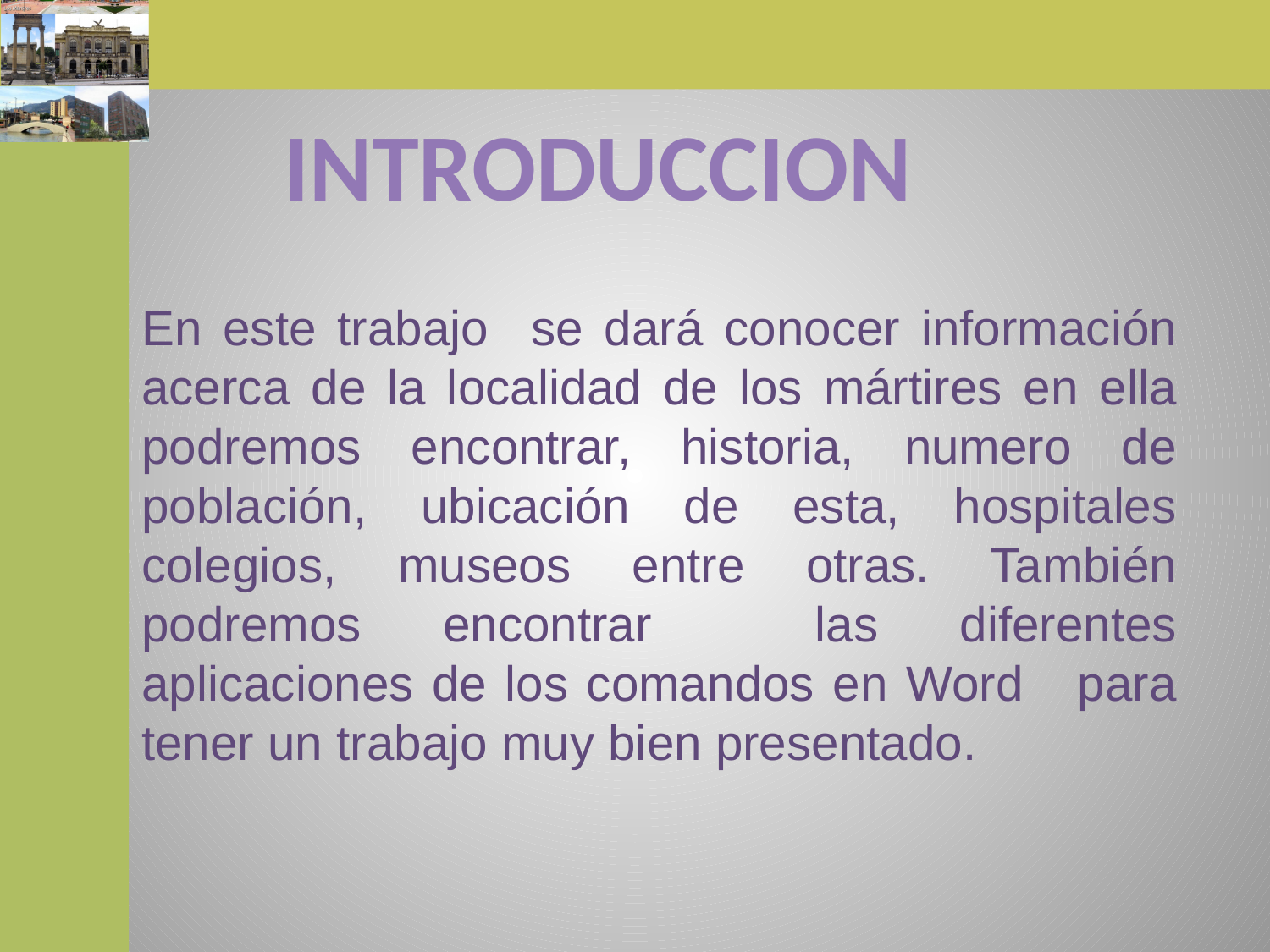

INTRODUCCION
En este trabajo  se dará conocer información acerca de la localidad de los mártires en ella podremos encontrar, historia, numero de población, ubicación de esta, hospitales colegios, museos entre otras. También podremos encontrar  las diferentes aplicaciones de los comandos en Word   para tener un trabajo muy bien presentado.